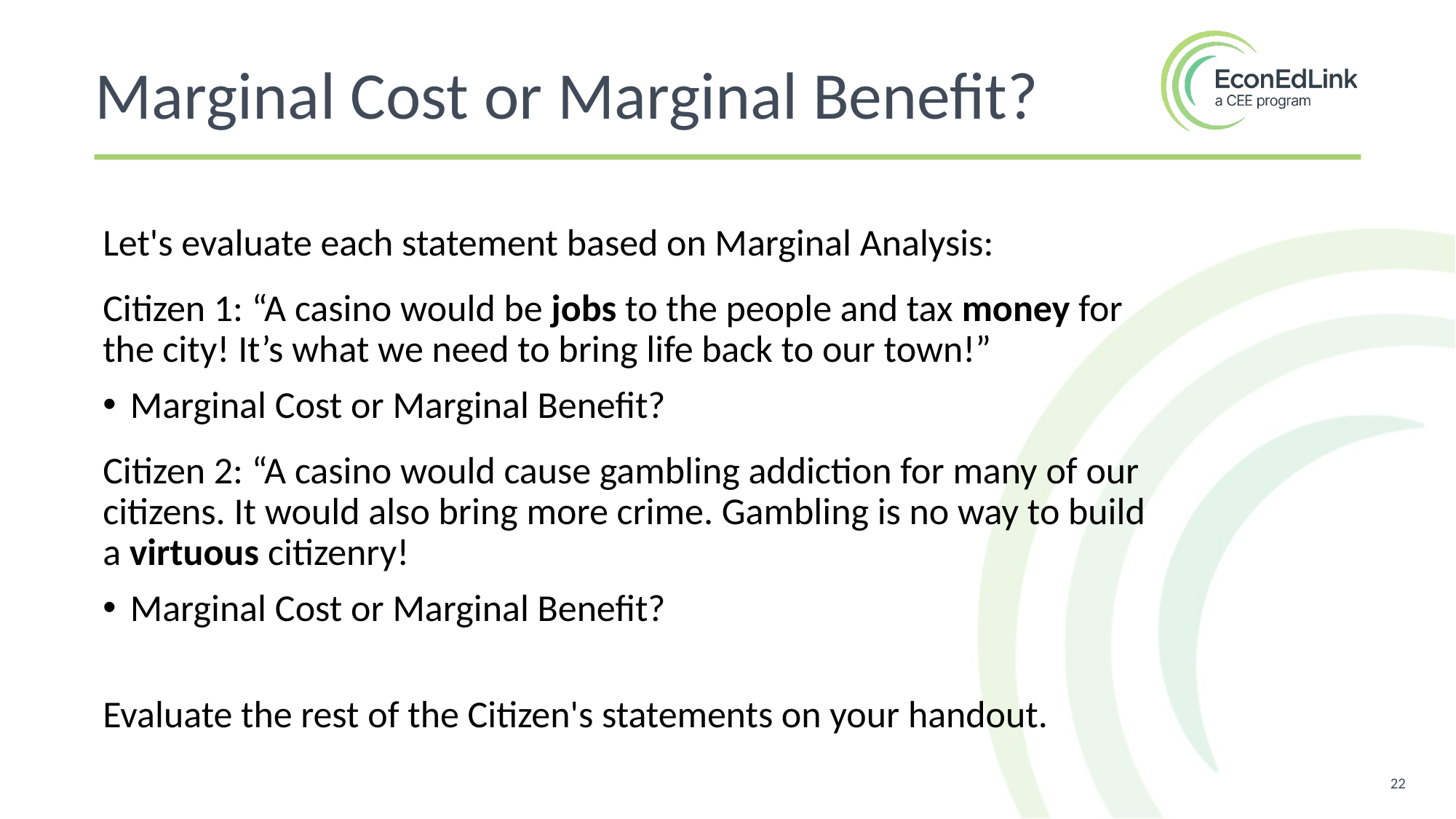

Marginal Cost or Marginal Benefit?
Let's evaluate each statement based on Marginal Analysis:
Citizen 1: “A casino would be jobs to the people and tax money for the city! It’s what we need to bring life back to our town!”
Marginal Cost or Marginal Benefit?
Citizen 2: “A casino would cause gambling addiction for many of our citizens. It would also bring more crime. Gambling is no way to build a virtuous citizenry!
Marginal Cost or Marginal Benefit?
Evaluate the rest of the Citizen's statements on your handout.
22